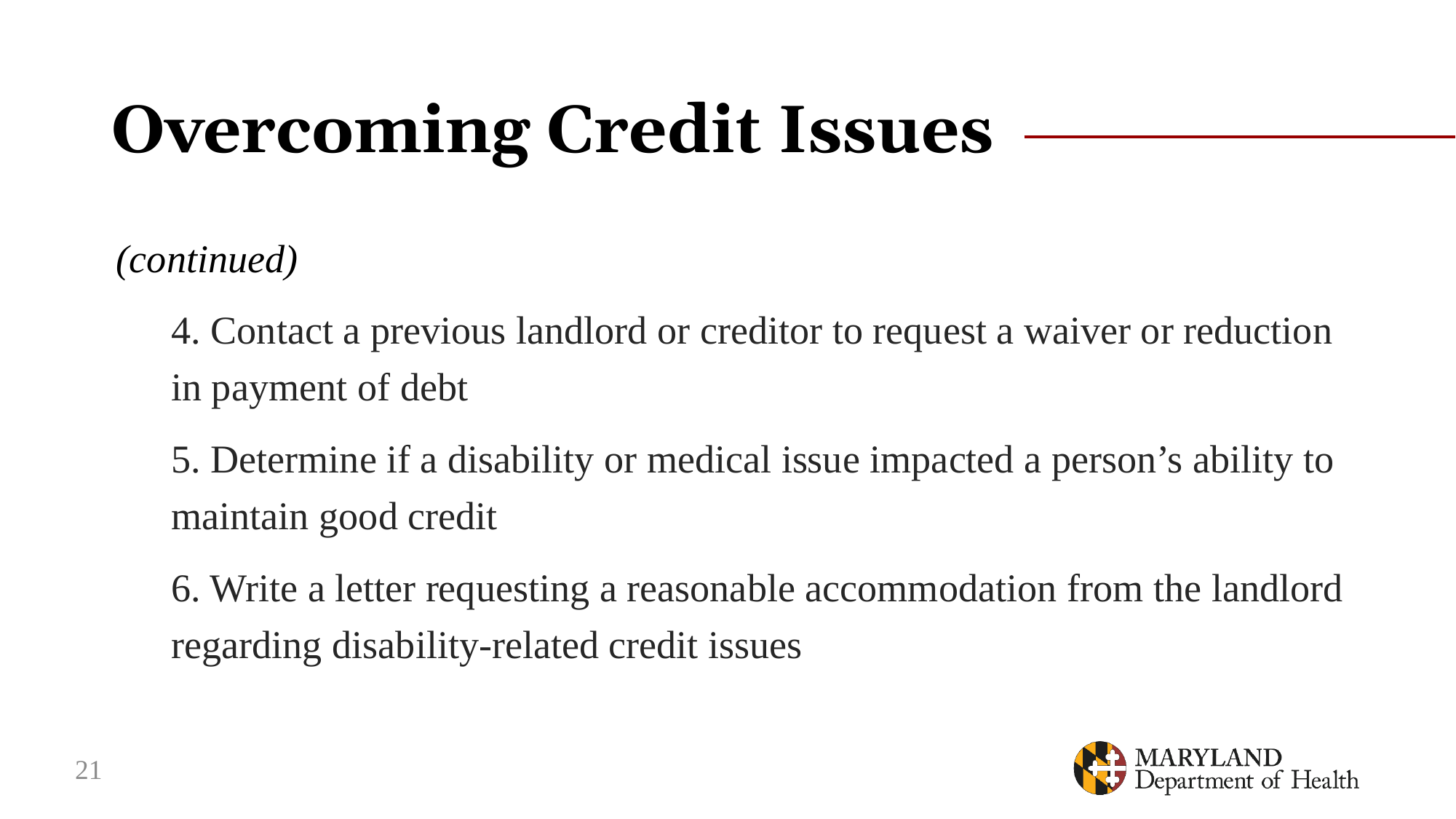

# Overcoming Credit Issues
(continued)
4. Contact a previous landlord or creditor to request a waiver or reduction in payment of debt
5. Determine if a disability or medical issue impacted a person’s ability to maintain good credit
6. Write a letter requesting a reasonable accommodation from the landlord regarding disability-related credit issues

21